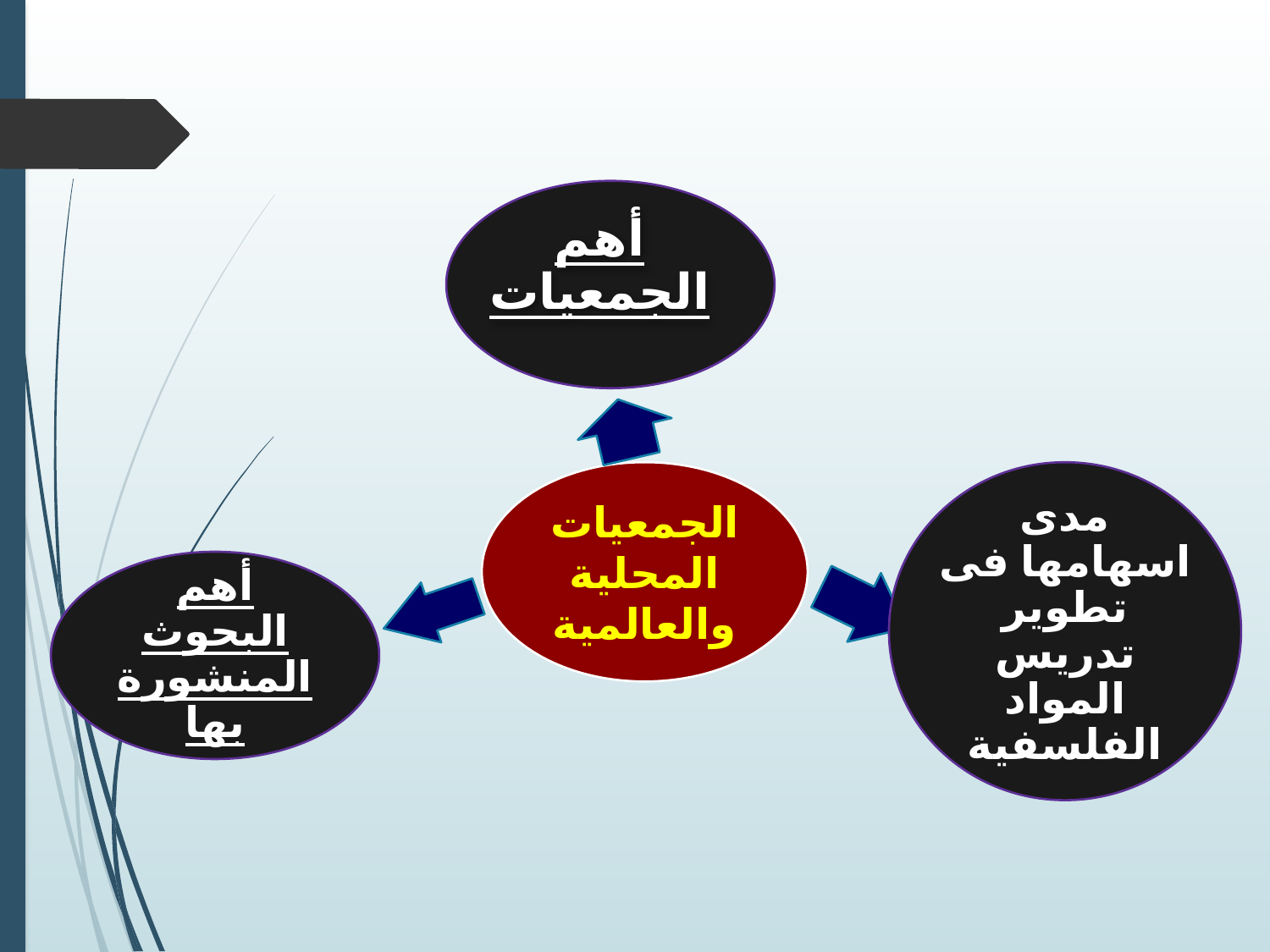

#

أهم الجمعيات

الجمعيات المحلية والعالمية
مدى اسهامها فى تطوير تدريس المواد الفلسفية
أهم البحوث المنشورة بها